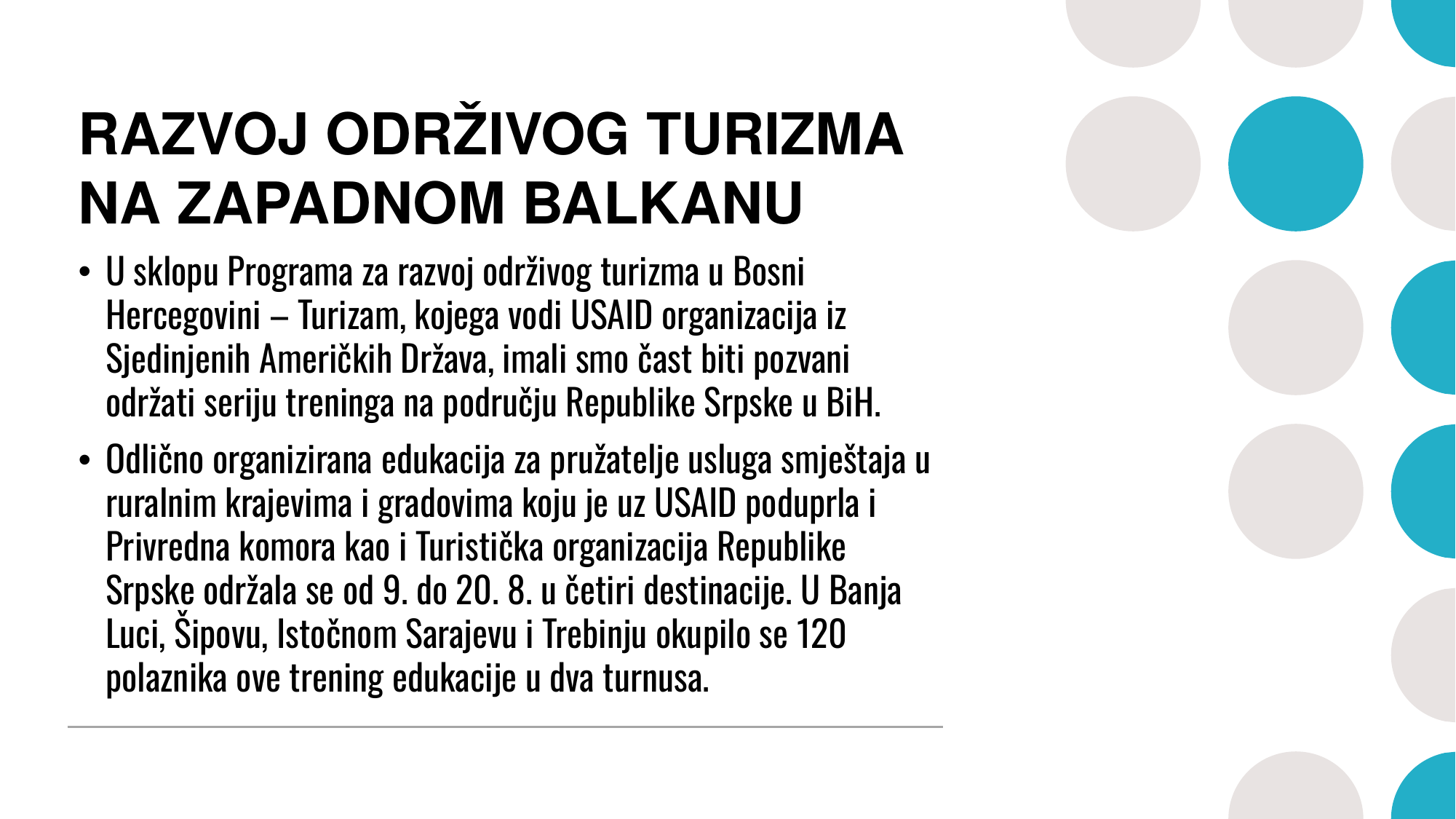

# RAZVOJ ODRŽIVOG TURIZMA NA ZAPADNOM BALKANU
U sklopu Programa za razvoj održivog turizma u Bosni Hercegovini – Turizam, kojega vodi USAID organizacija iz Sjedinjenih Američkih Država, imali smo čast biti pozvani održati seriju treninga na području Republike Srpske u BiH.
Odlično organizirana edukacija za pružatelje usluga smještaja u ruralnim krajevima i gradovima koju je uz USAID poduprla i Privredna komora kao i Turistička organizacija Republike Srpske održala se od 9. do 20. 8. u četiri destinacije. U Banja Luci, Šipovu, Istočnom Sarajevu i Trebinju okupilo se 120 polaznika ove trening edukacije u dva turnusa.